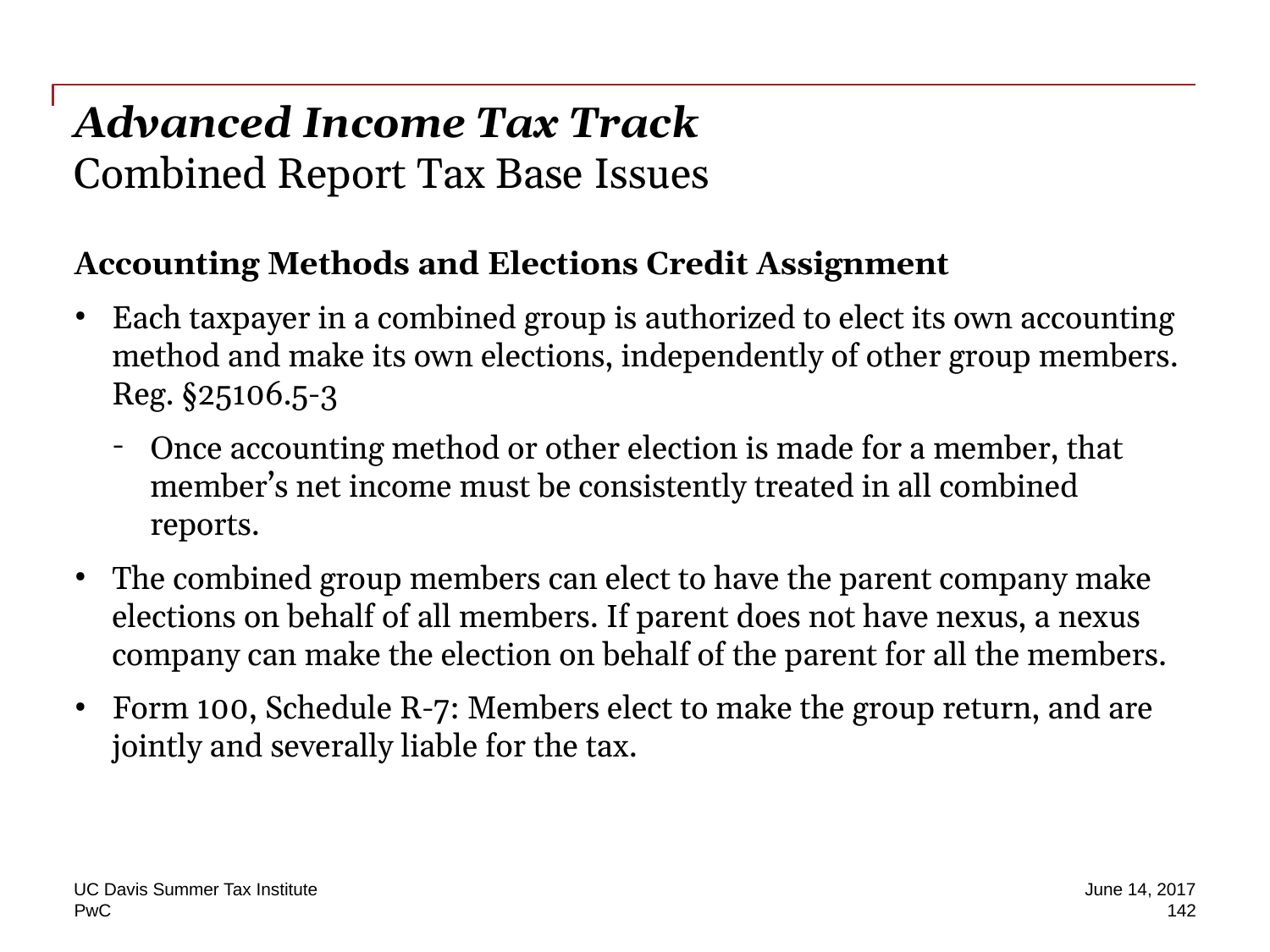

# Advanced Income Tax Track Combined Report Tax Base Issues
Accounting Methods and Elections Credit Assignment
Each taxpayer in a combined group is authorized to elect its own accounting method and make its own elections, independently of other group members. Reg. §25106.5-3
Once accounting method or other election is made for a member, that member’s net income must be consistently treated in all combined reports.
The combined group members can elect to have the parent company make elections on behalf of all members. If parent does not have nexus, a nexus company can make the election on behalf of the parent for all the members.
Form 100, Schedule R-7: Members elect to make the group return, and are jointly and severally liable for the tax.
UC Davis Summer Tax Institute
June 14, 2017
142